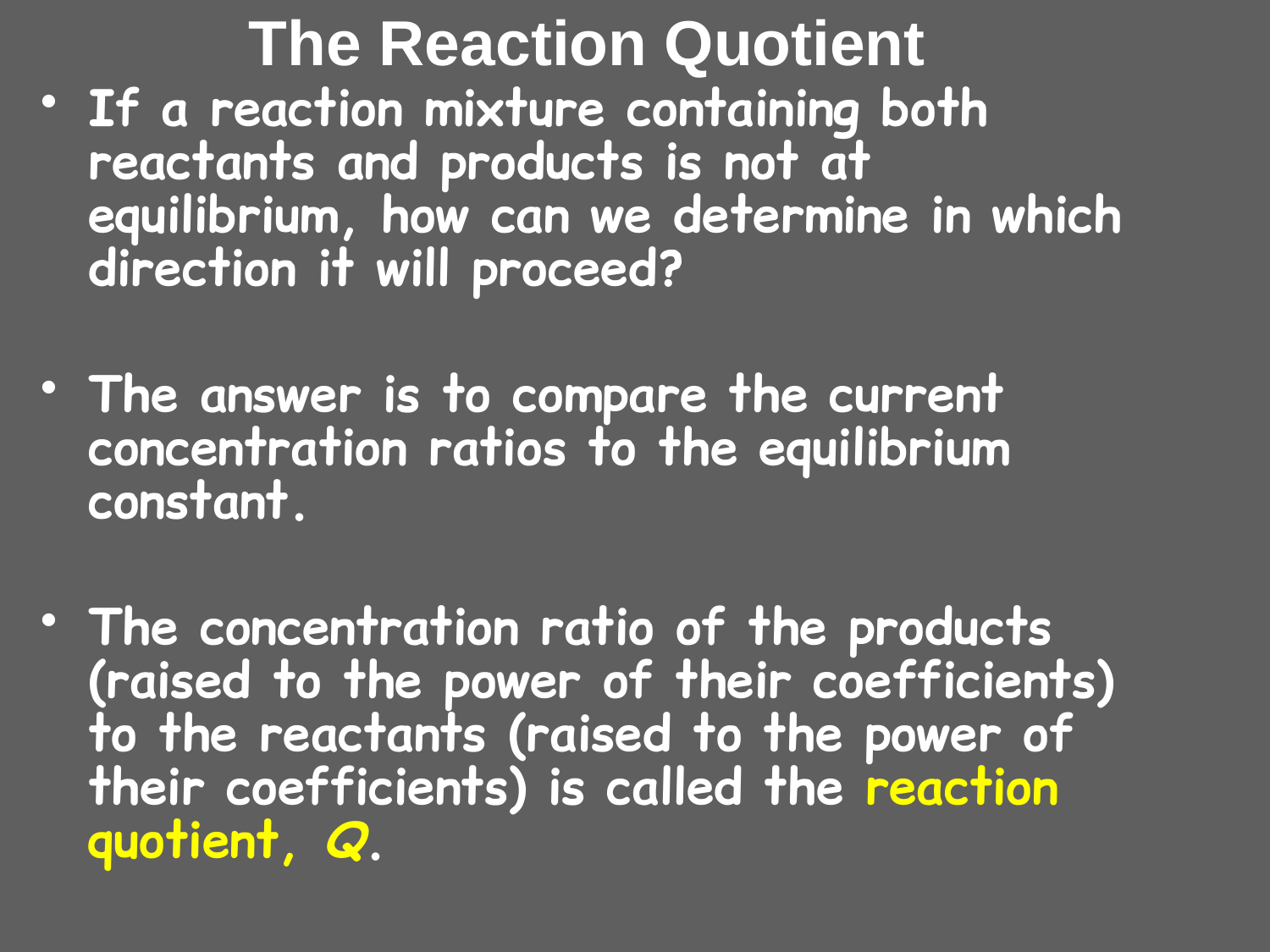

# The Reaction Quotient
If a reaction mixture containing both reactants and products is not at equilibrium, how can we determine in which direction it will proceed?

The answer is to compare the current concentration ratios to the equilibrium constant.

The concentration ratio of the products (raised to the power of their coefficients) to the reactants (raised to the power of their coefficients) is called the reaction quotient, Q.